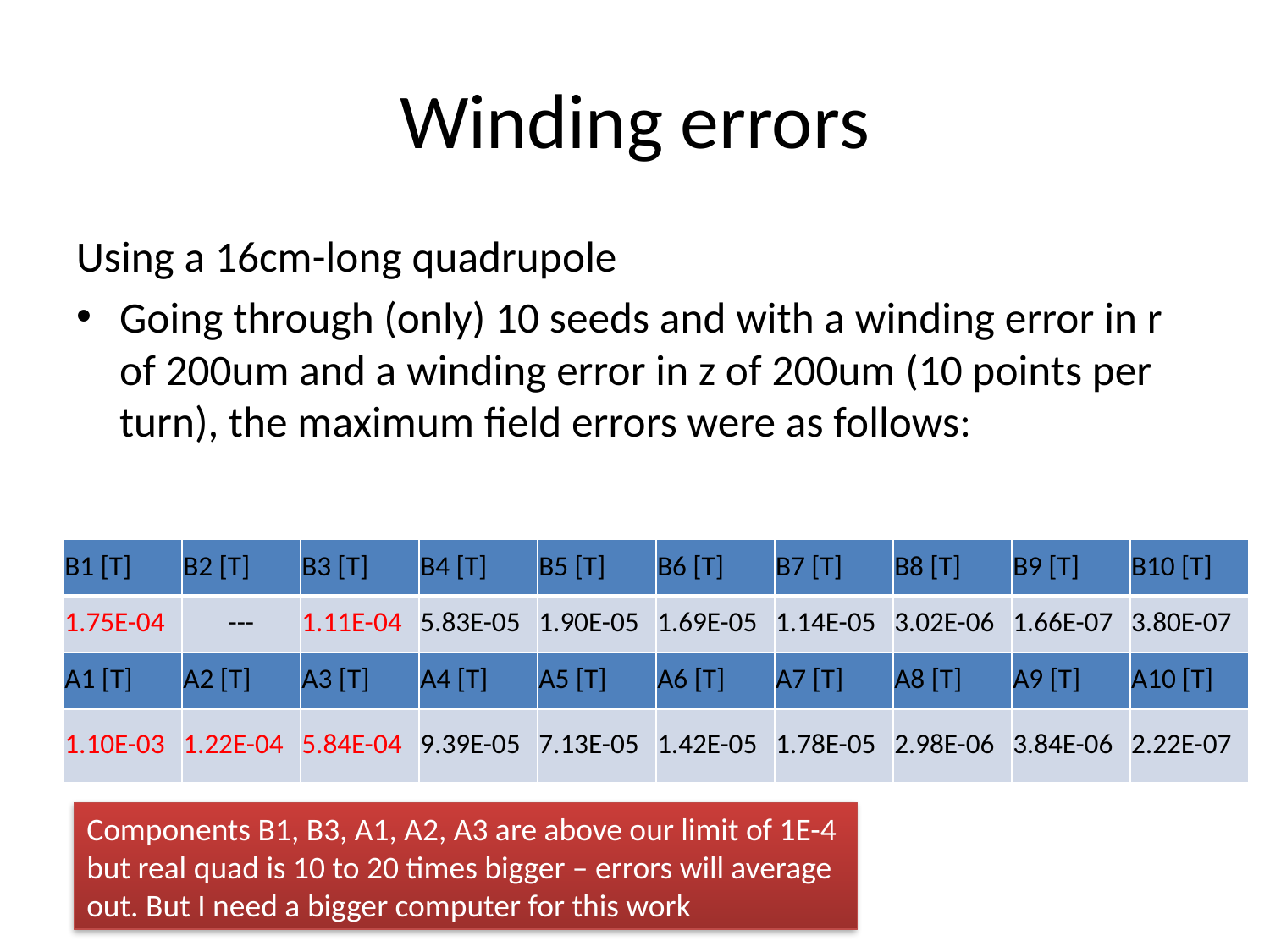

# Winding errors
Using a 16cm-long quadrupole
Going through (only) 10 seeds and with a winding error in r of 200um and a winding error in z of 200um (10 points per turn), the maximum field errors were as follows:
| B1 [T] | B2 [T] | B3 [T] | B4 [T] | B5 [T] | B6 [T] | B7 [T] | B8 [T] | B9 [T] | B10 [T] |
| --- | --- | --- | --- | --- | --- | --- | --- | --- | --- |
| 1.75E-04 | --- | 1.11E-04 | 5.83E-05 | 1.90E-05 | 1.69E-05 | 1.14E-05 | 3.02E-06 | 1.66E-07 | 3.80E-07 |
| A1 [T] | A2 [T] | A3 [T] | A4 [T] | A5 [T] | A6 [T] | A7 [T] | A8 [T] | A9 [T] | A10 [T] |
| 1.10E-03 | 1.22E-04 | 5.84E-04 | 9.39E-05 | 7.13E-05 | 1.42E-05 | 1.78E-05 | 2.98E-06 | 3.84E-06 | 2.22E-07 |
Components B1, B3, A1, A2, A3 are above our limit of 1E-4 but real quad is 10 to 20 times bigger – errors will average out. But I need a bigger computer for this work